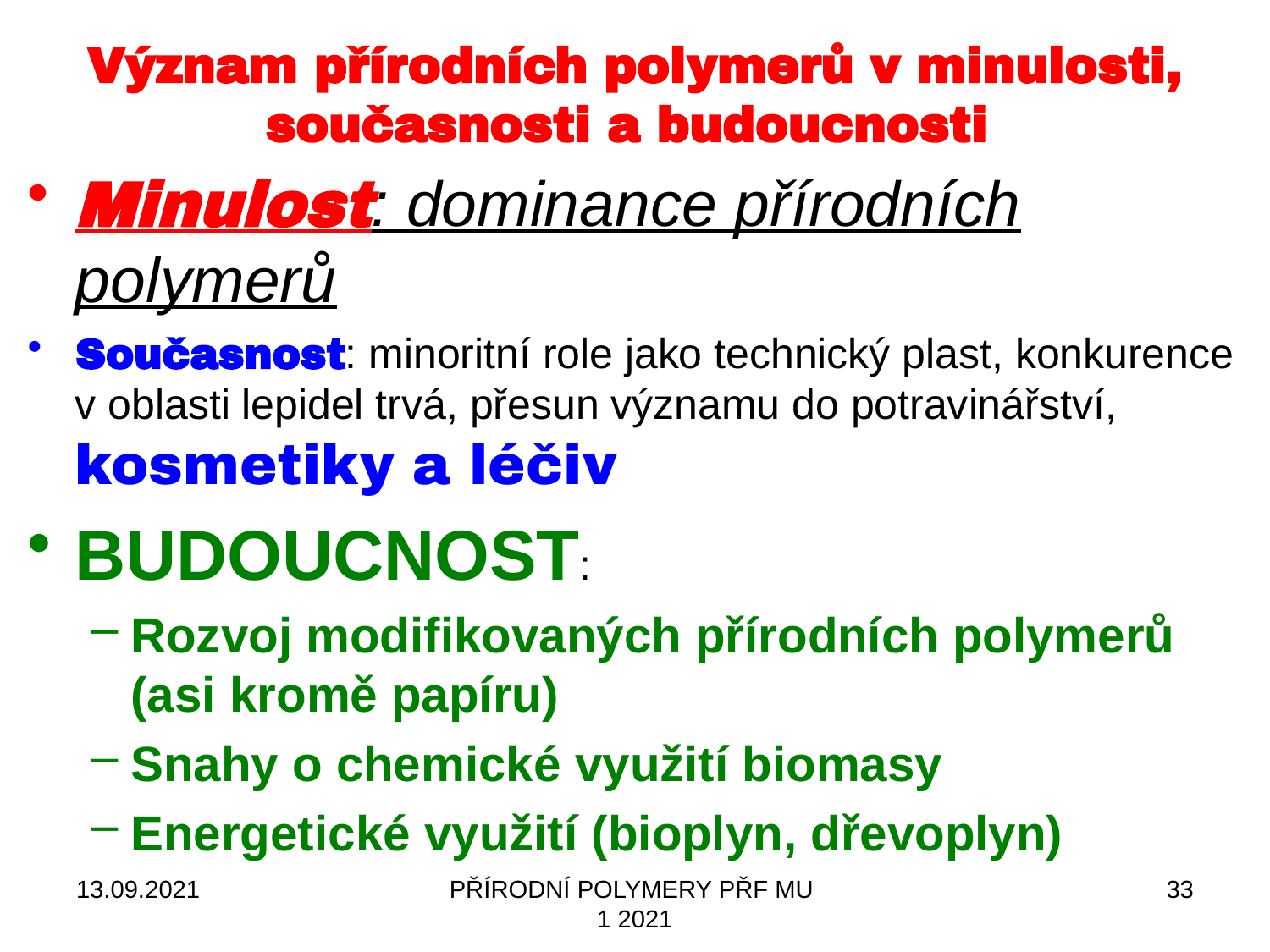

# Význam přírodních polymerů v minulosti, současnosti a budoucnosti
Minulost: dominance přírodních polymerů
Současnost: minoritní role jako technický plast, konkurence v oblasti lepidel trvá, přesun významu do potravinářství, kosmetiky a léčiv
BUDOUCNOST:
Rozvoj modifikovaných přírodních polymerů (asi kromě papíru)
Snahy o chemické využití biomasy
Energetické využití (bioplyn, dřevoplyn)
13.09.2021
PŘÍRODNÍ POLYMERY PŘF MU  1 2021
33